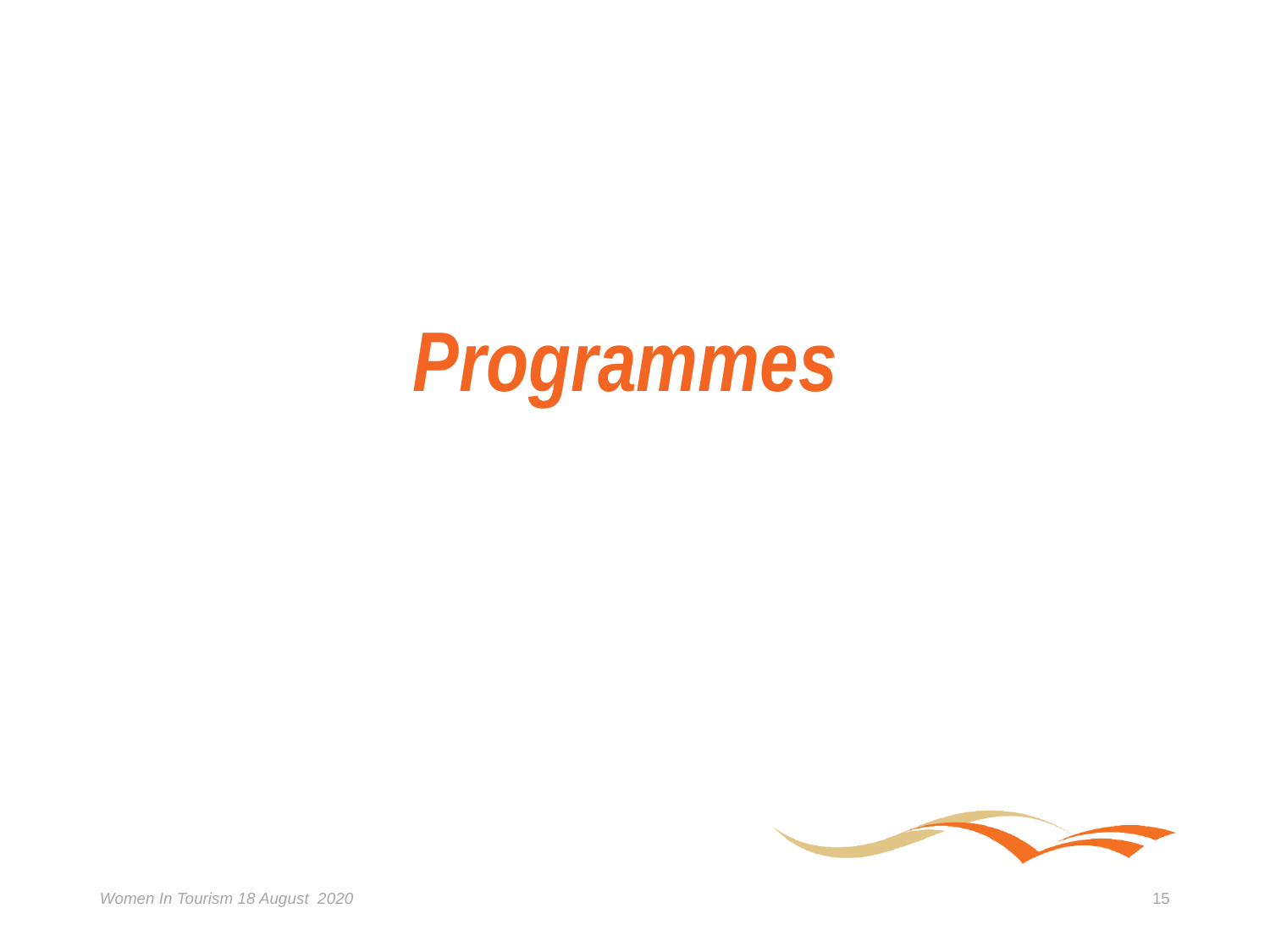

Programmes
Women In Tourism 18 August  2020
15